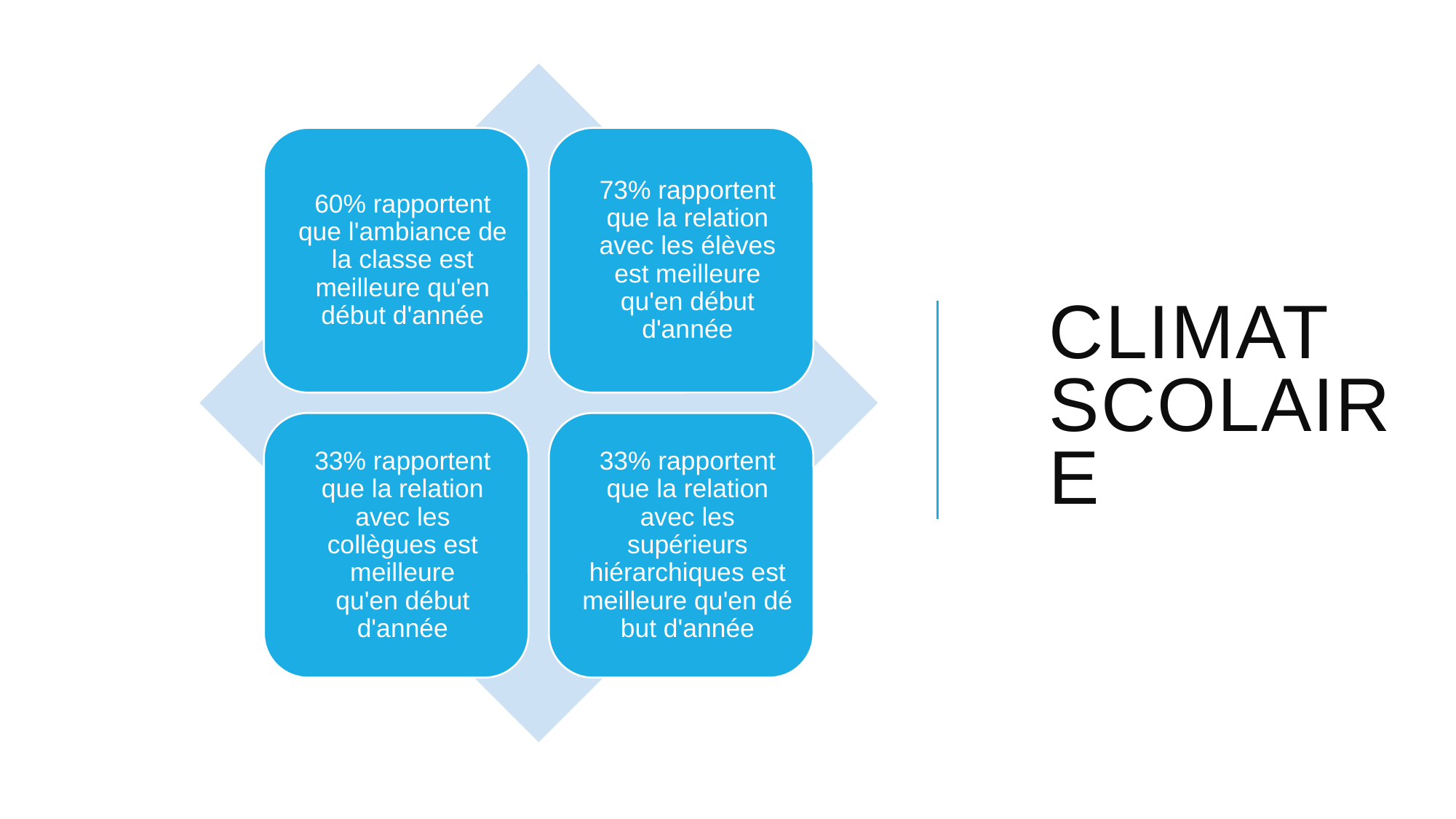

60% rapportent que l'ambiance de la classe est meilleure qu'en début d'année
73% rapportent que la relation avec les élèves est meilleure qu'en début d'année
33% rapportent que la relation avec les collègues est meilleure qu'en début d'année
33% rapportent que la relation avec les supérieurs hiérarchiques est meilleure qu'en début d'année
# Climat scolaire